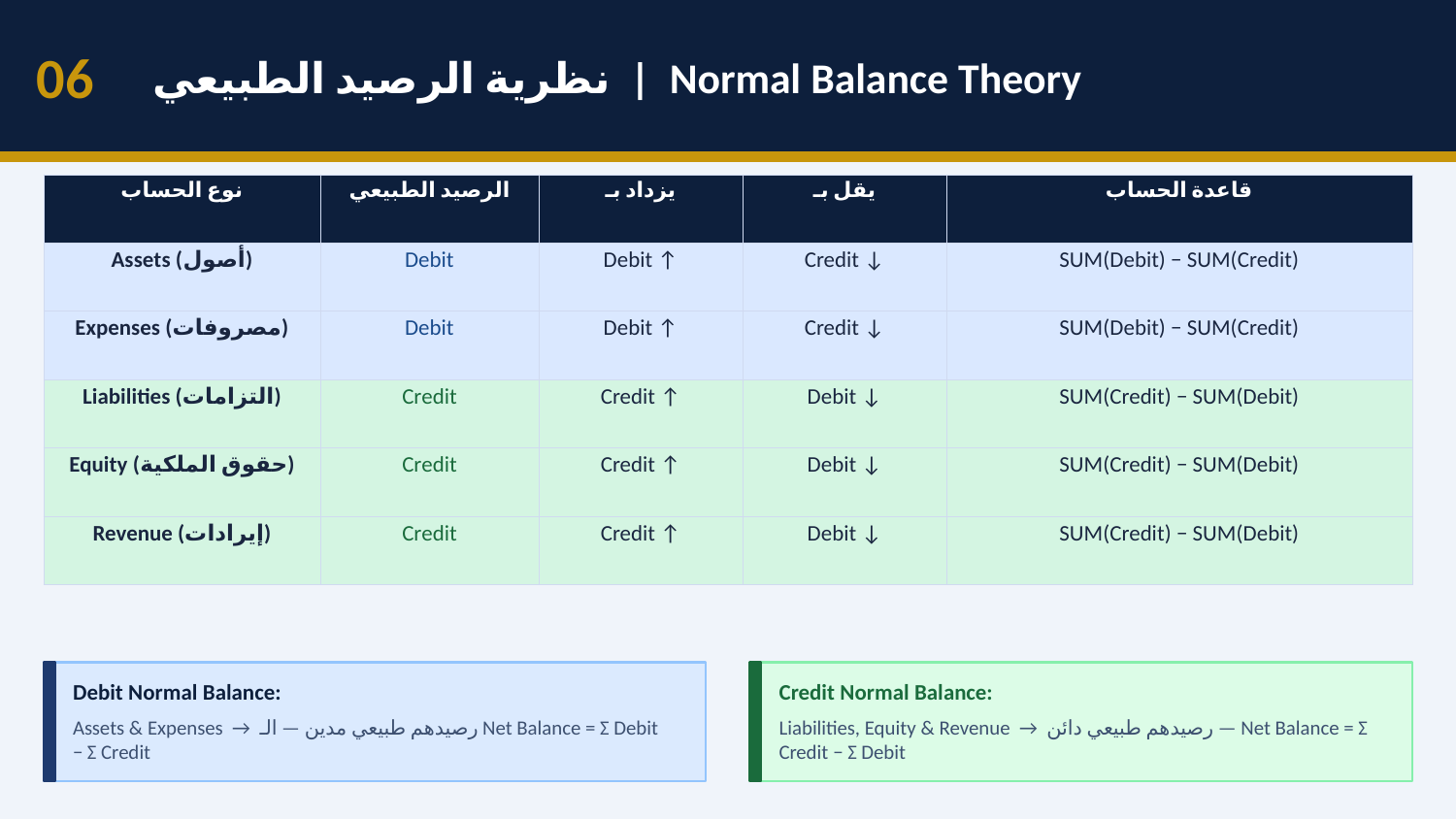

06
نظرية الرصيد الطبيعي  |  Normal Balance Theory

| نوع الحساب | الرصيد الطبيعي | يزداد بـ | يقل بـ | قاعدة الحساب |
| --- | --- | --- | --- | --- |
| Assets (أصول) | Debit | Debit ↑ | Credit ↓ | SUM(Debit) − SUM(Credit) |
| Expenses (مصروفات) | Debit | Debit ↑ | Credit ↓ | SUM(Debit) − SUM(Credit) |
| Liabilities (التزامات) | Credit | Credit ↑ | Debit ↓ | SUM(Credit) − SUM(Debit) |
| Equity (حقوق الملكية) | Credit | Credit ↑ | Debit ↓ | SUM(Credit) − SUM(Debit) |
| Revenue (إيرادات) | Credit | Credit ↑ | Debit ↓ | SUM(Credit) − SUM(Debit) |

Debit Normal Balance:
Credit Normal Balance:
Assets & Expenses  →  رصيدهم طبيعي مدين — الـ Net Balance = Σ Debit − Σ Credit
Liabilities, Equity & Revenue  →  رصيدهم طبيعي دائن — Net Balance = Σ Credit − Σ Debit